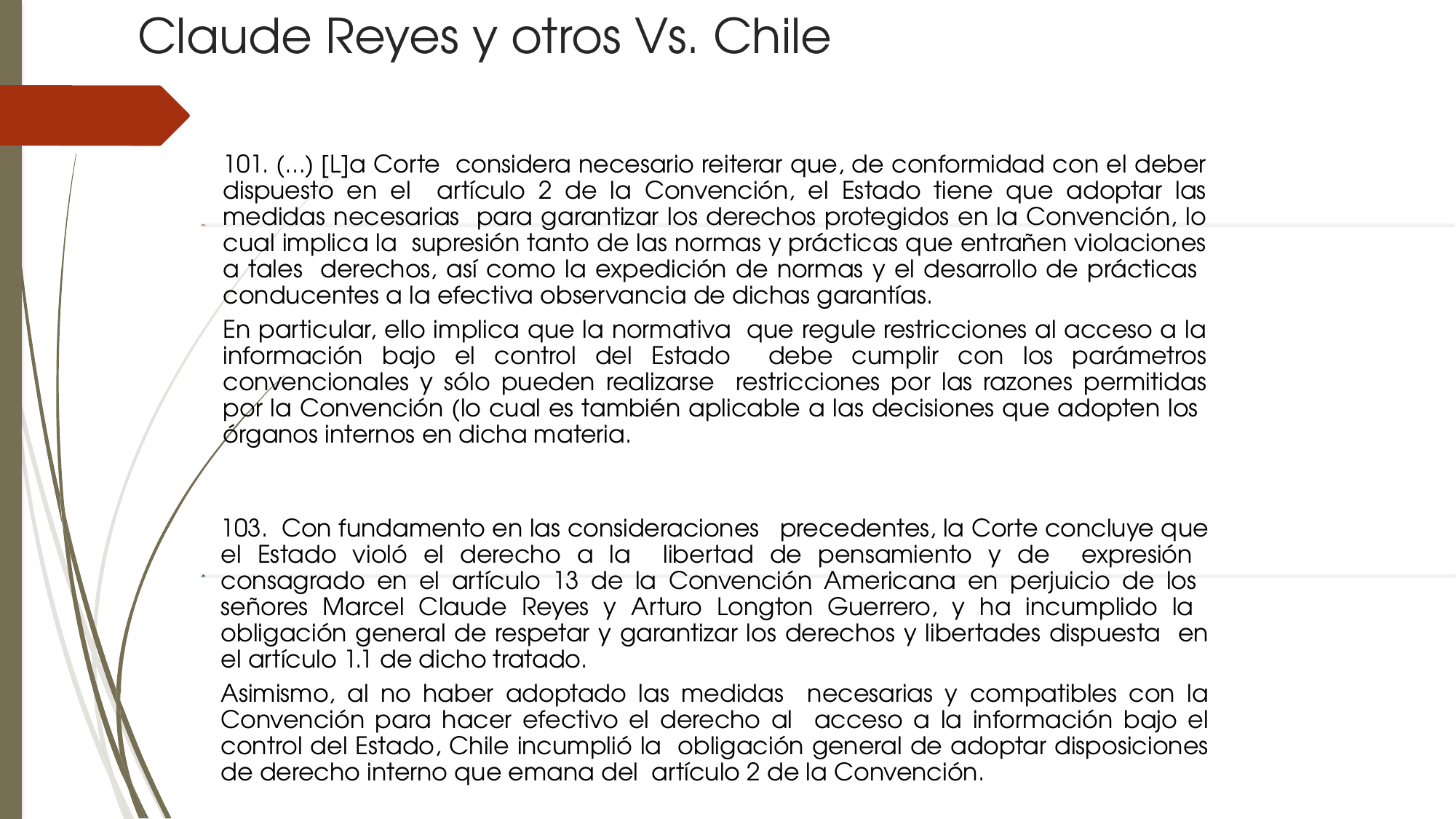

# Claude Reyes y otros Vs. Chile
101. (…) [L]a Corte  considera necesario reiterar que, de conformidad con el deber dispuesto en el  artículo 2 de la Convención, el Estado tiene que adoptar las medidas necesarias  para garantizar los derechos protegidos en la Convención, lo cual implica la  supresión tanto de las normas y prácticas que entrañen violaciones a tales  derechos, así como la expedición de normas y el desarrollo de prácticas  conducentes a la efectiva observancia de dichas garantías.
En particular, ello implica que la normativa  que regule restricciones al acceso a la información bajo el control del Estado  debe cumplir con los parámetros convencionales y sólo pueden realizarse  restricciones por las razones permitidas por la Convención (lo cual es también aplicable a las decisiones que adopten los  órganos internos en dicha materia.
103.  Con fundamento en las consideraciones   precedentes, la Corte concluye que el Estado violó el derecho a la  libertad de pensamiento y de  expresión  consagrado en el artículo 13 de la Convención Americana en perjuicio de los  señores Marcel Claude Reyes y Arturo Longton Guerrero, y ha incumplido la  obligación general de respetar y garantizar los derechos y libertades dispuesta  en el artículo 1.1 de dicho tratado.
Asimismo, al no haber adoptado las medidas  necesarias y compatibles con la Convención para hacer efectivo el derecho al  acceso a la información bajo el control del Estado, Chile incumplió la  obligación general de adoptar disposiciones de derecho interno que emana del  artículo 2 de la Convención.